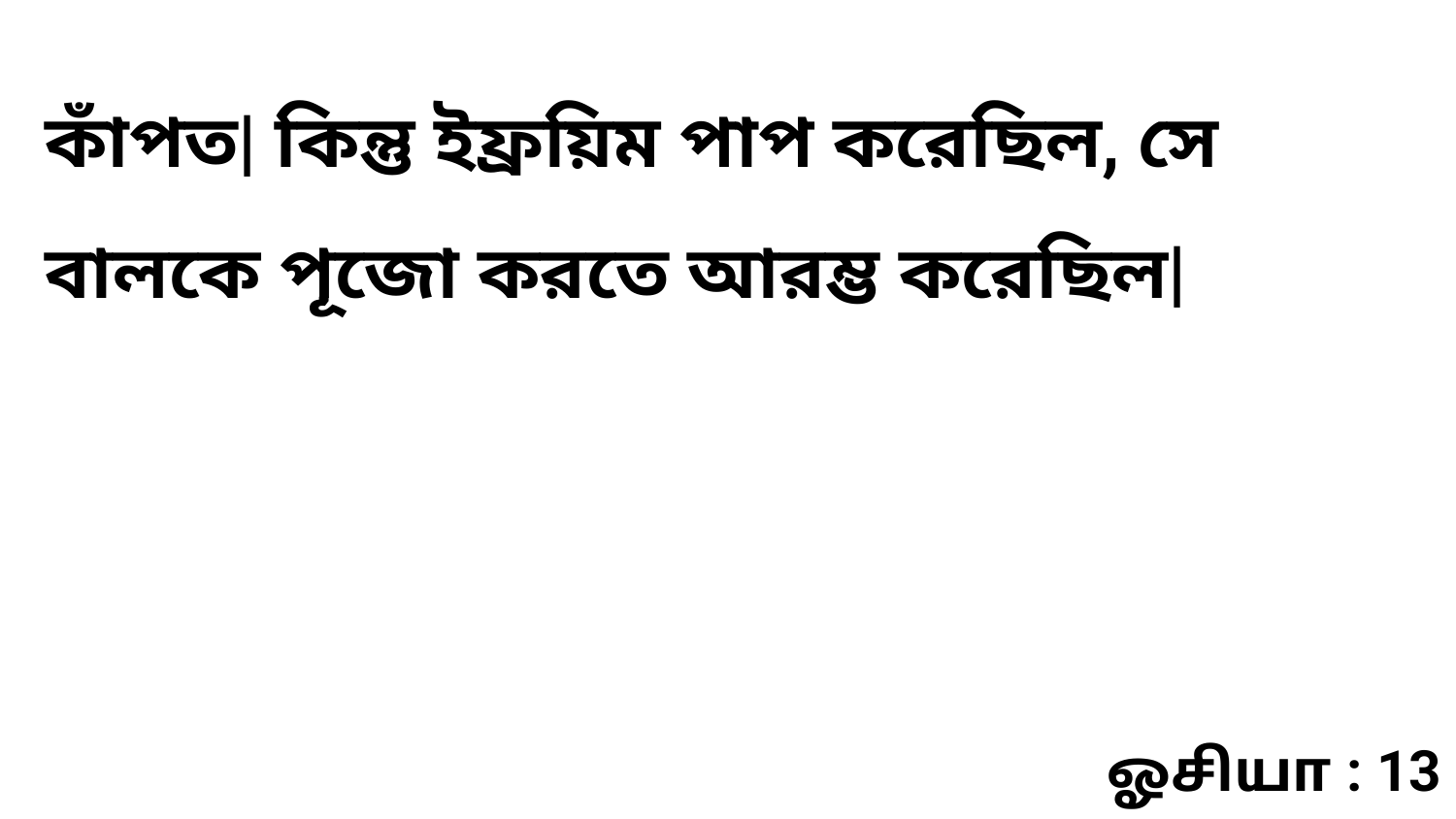

কাঁপত| কিন্তু ইফ্রয়িম পাপ করেছিল, সে বালকে পূজো করতে আরম্ভ করেছিল|
ஓசியா : 13